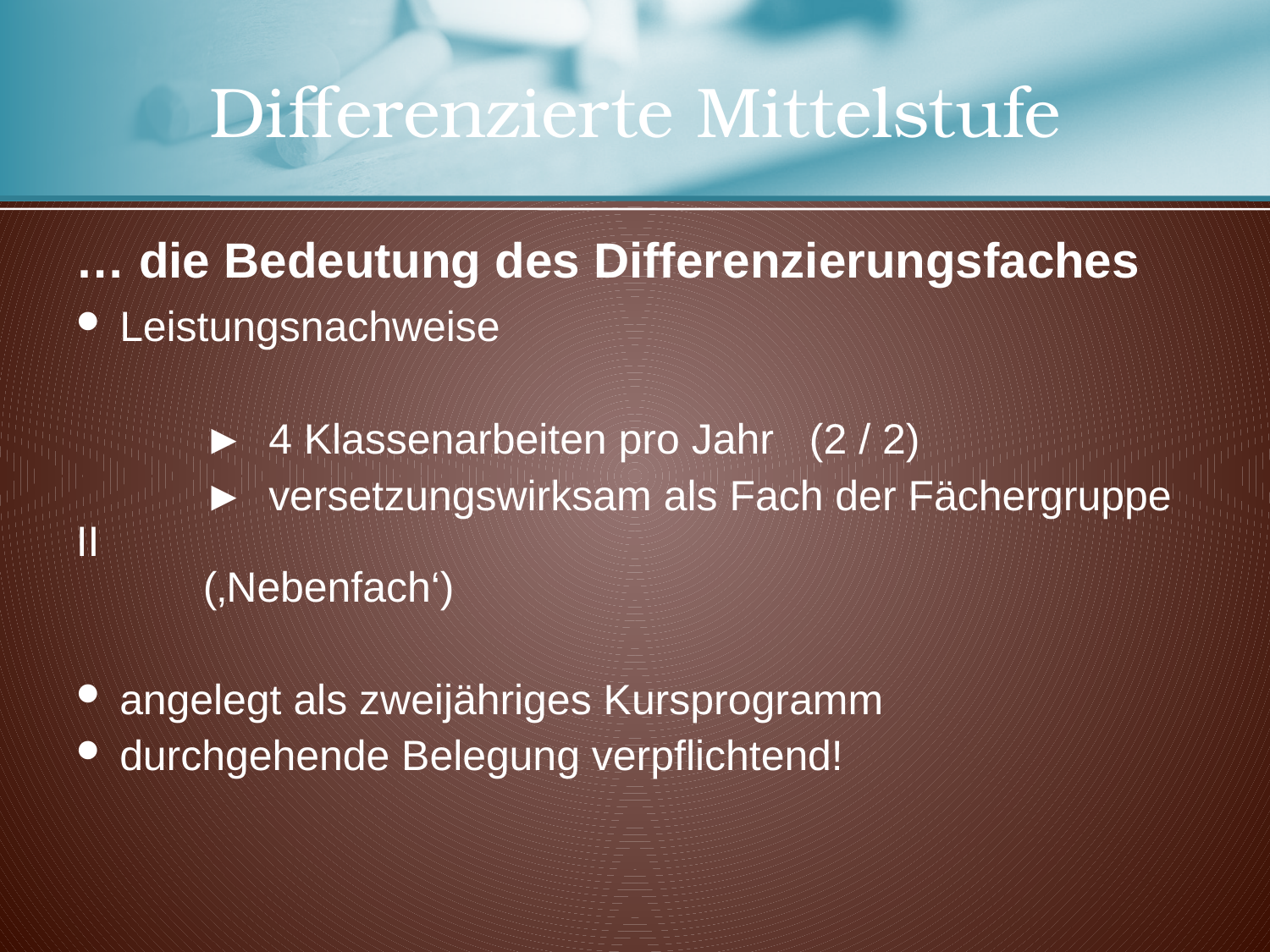

# Differenzierte Mittelstufe
… die Bedeutung des Differenzierungsfaches
 Leistungsnachweise

	►  4 Klassenarbeiten pro Jahr   (2 / 2)
	►  versetzungswirksam als Fach der Fächergruppe II
      	(‚Nebenfach‘)

 angelegt als zweijähriges Kursprogramm
 durchgehende Belegung verpflichtend!